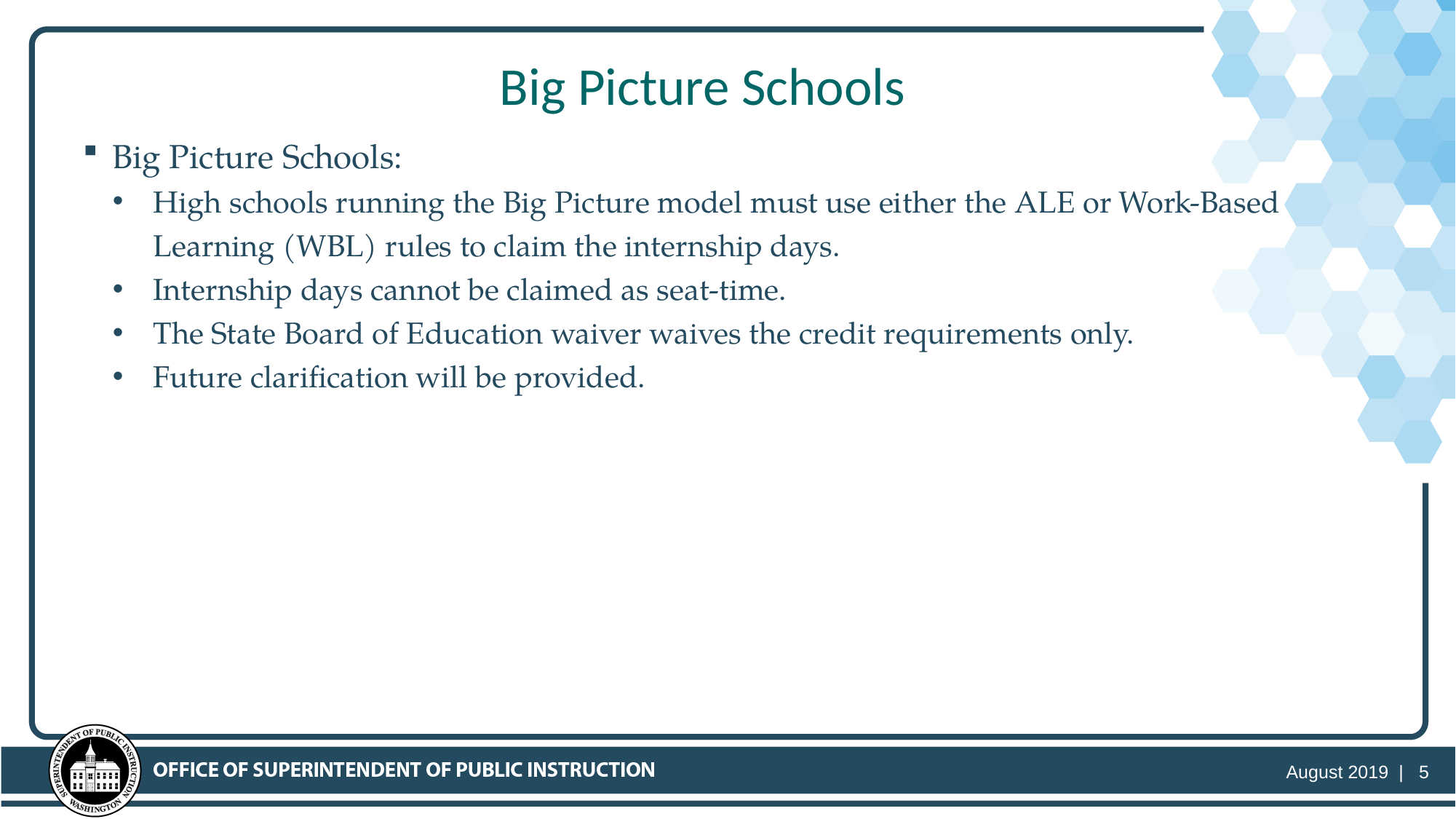

# Big Picture Schools
Big Picture Schools:
High schools running the Big Picture model must use either the ALE or Work-Based Learning (WBL) rules to claim the internship days.
Internship days cannot be claimed as seat-time.
The State Board of Education waiver waives the credit requirements only.
Future clarification will be provided.